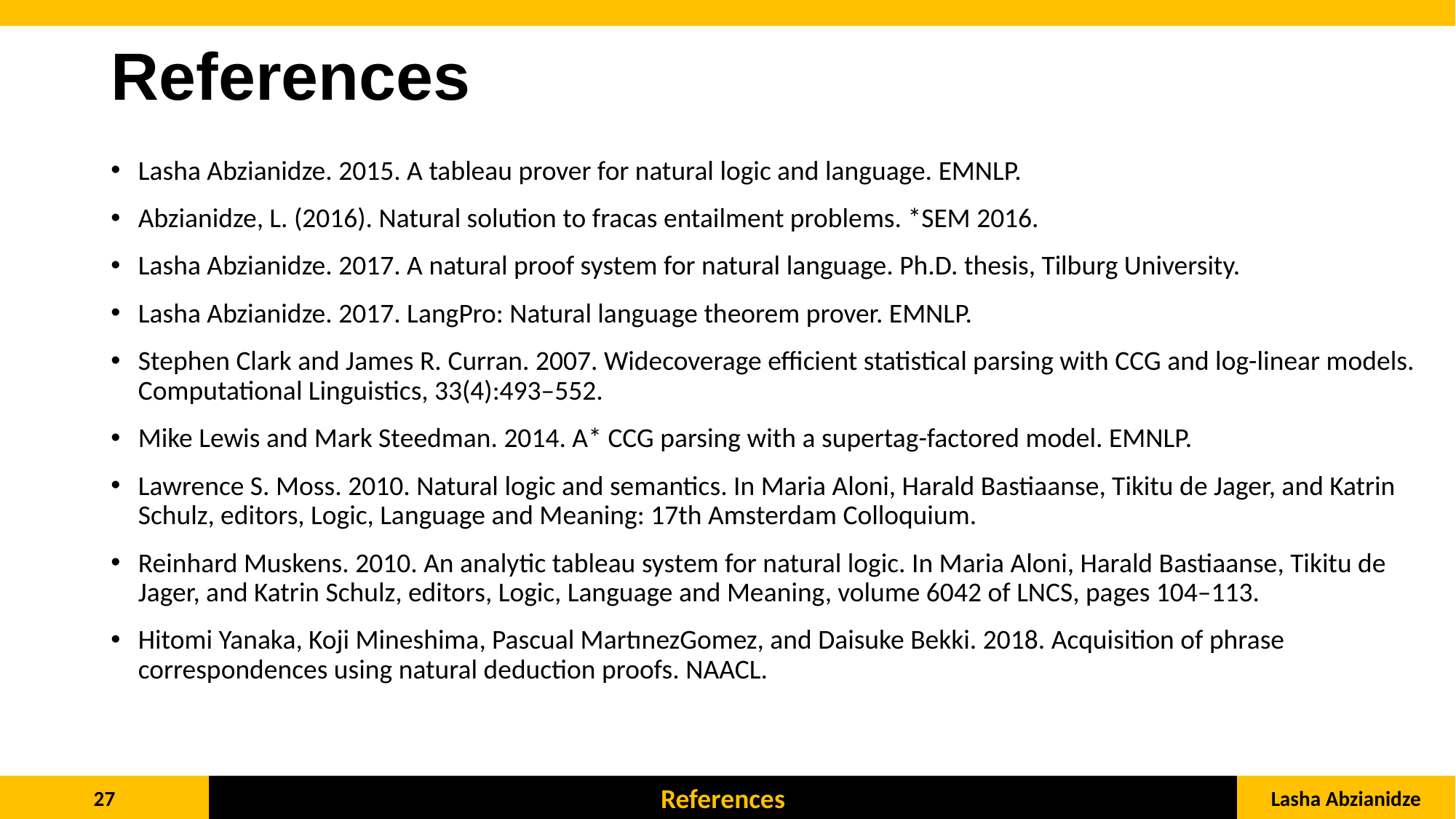

# References
Lasha Abzianidze. 2015. A tableau prover for natural logic and language. EMNLP.
Abzianidze, L. (2016). Natural solution to fracas entailment problems. *SEM 2016.
Lasha Abzianidze. 2017. A natural proof system for natural language. Ph.D. thesis, Tilburg University.
Lasha Abzianidze. 2017. LangPro: Natural language theorem prover. EMNLP.
Stephen Clark and James R. Curran. 2007. Widecoverage efficient statistical parsing with CCG and log-linear models. Computational Linguistics, 33(4):493–552.
Mike Lewis and Mark Steedman. 2014. A* CCG parsing with a supertag-factored model. EMNLP.
Lawrence S. Moss. 2010. Natural logic and semantics. In Maria Aloni, Harald Bastiaanse, Tikitu de Jager, and Katrin Schulz, editors, Logic, Language and Meaning: 17th Amsterdam Colloquium.
Reinhard Muskens. 2010. An analytic tableau system for natural logic. In Maria Aloni, Harald Bastiaanse, Tikitu de Jager, and Katrin Schulz, editors, Logic, Language and Meaning, volume 6042 of LNCS, pages 104–113.
Hitomi Yanaka, Koji Mineshima, Pascual MartınezGomez, and Daisuke Bekki. 2018. Acquisition of phrase correspondences using natural deduction proofs. NAACL.
Lasha Abzianidze
27
References